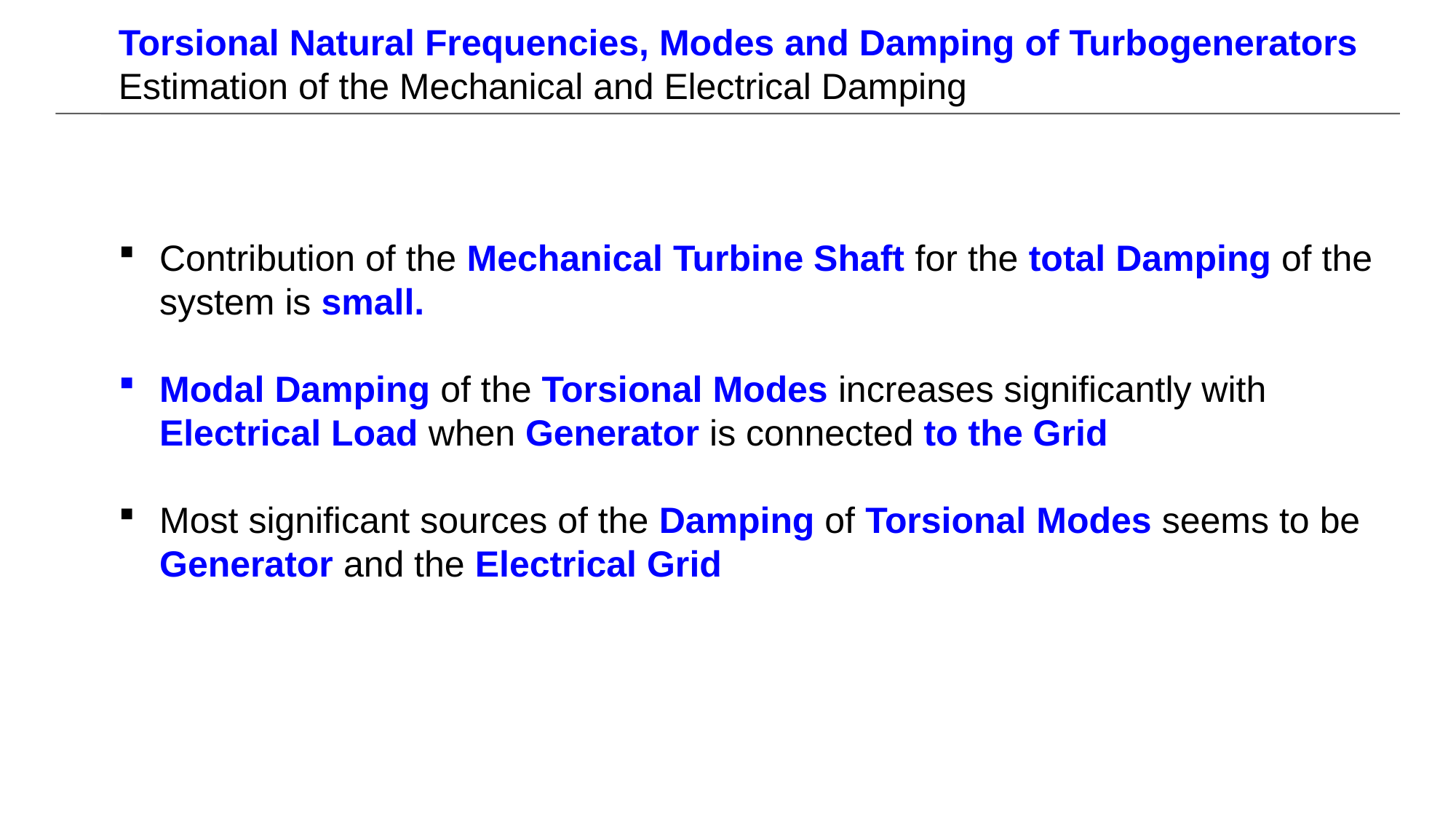

Torsional Natural Frequencies, Modes and Damping of Turbogenerators
Estimation of the Mechanical and Electrical Damping
Contribution of the Mechanical Turbine Shaft for the total Damping of the system is small.

Modal Damping of the Torsional Modes increases significantly with Electrical Load when Generator is connected to the Grid

Most significant sources of the Damping of Torsional Modes seems to be Generator and the Electrical Grid